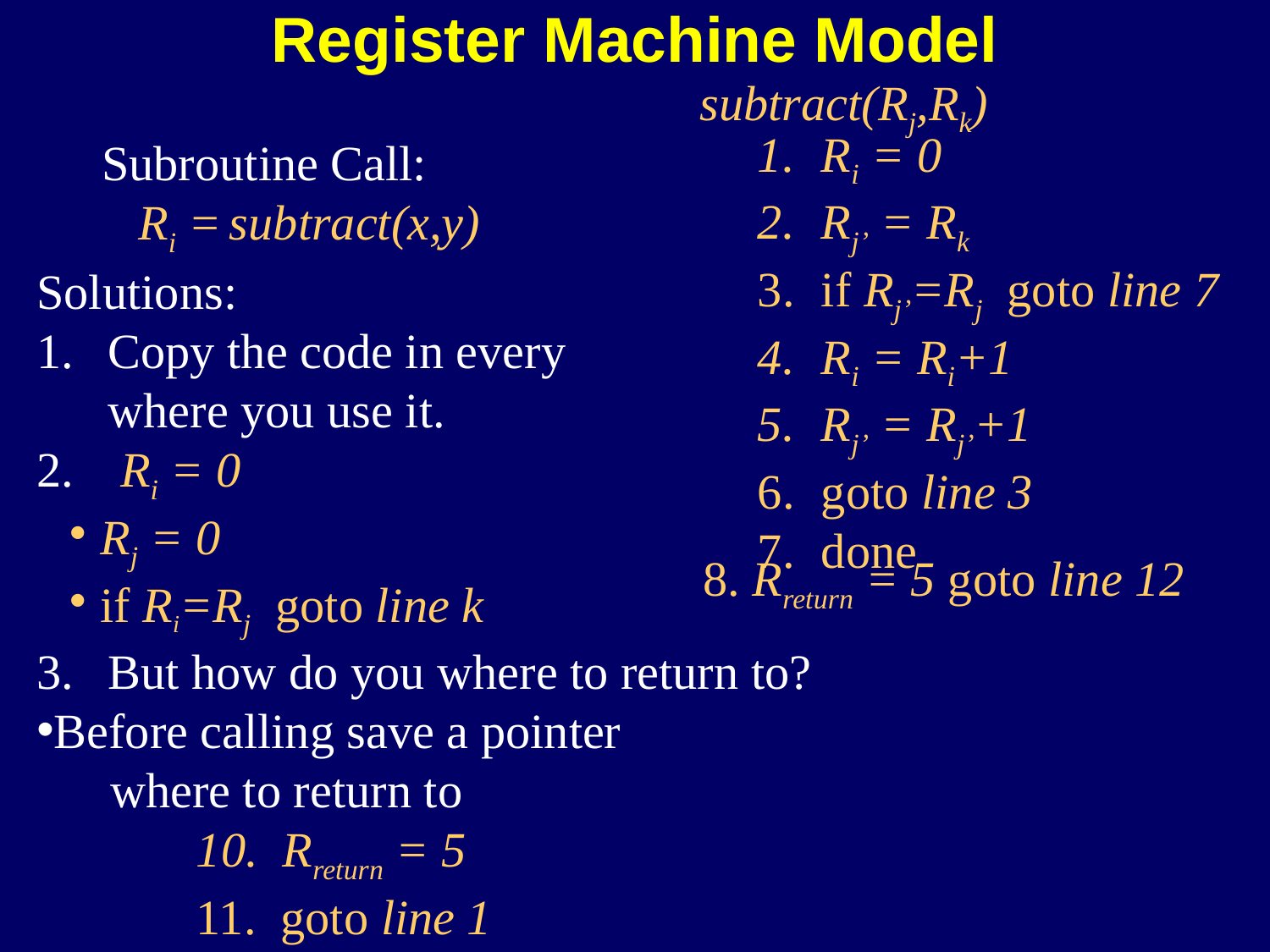

Register Machine Model
subtract(Rj,Rk)
Ri = 0
Rj’ = Rk
if Rj’=Rj  goto line 7
Ri = Ri+1
Rj’ = Rj’+1
goto line 3
done
Subroutine Call:
   Ri = subtract(x,y)

Solutions:
Copy the code in every
where you use it.
 Ri = 0
Rj = 0
if Ri=Rj  goto line k
But how do you where to return to?
Before calling save a pointer
      where to return to
             10.  Rreturn = 5
             11.  goto line 1
8. Rreturn = 5 goto line 12